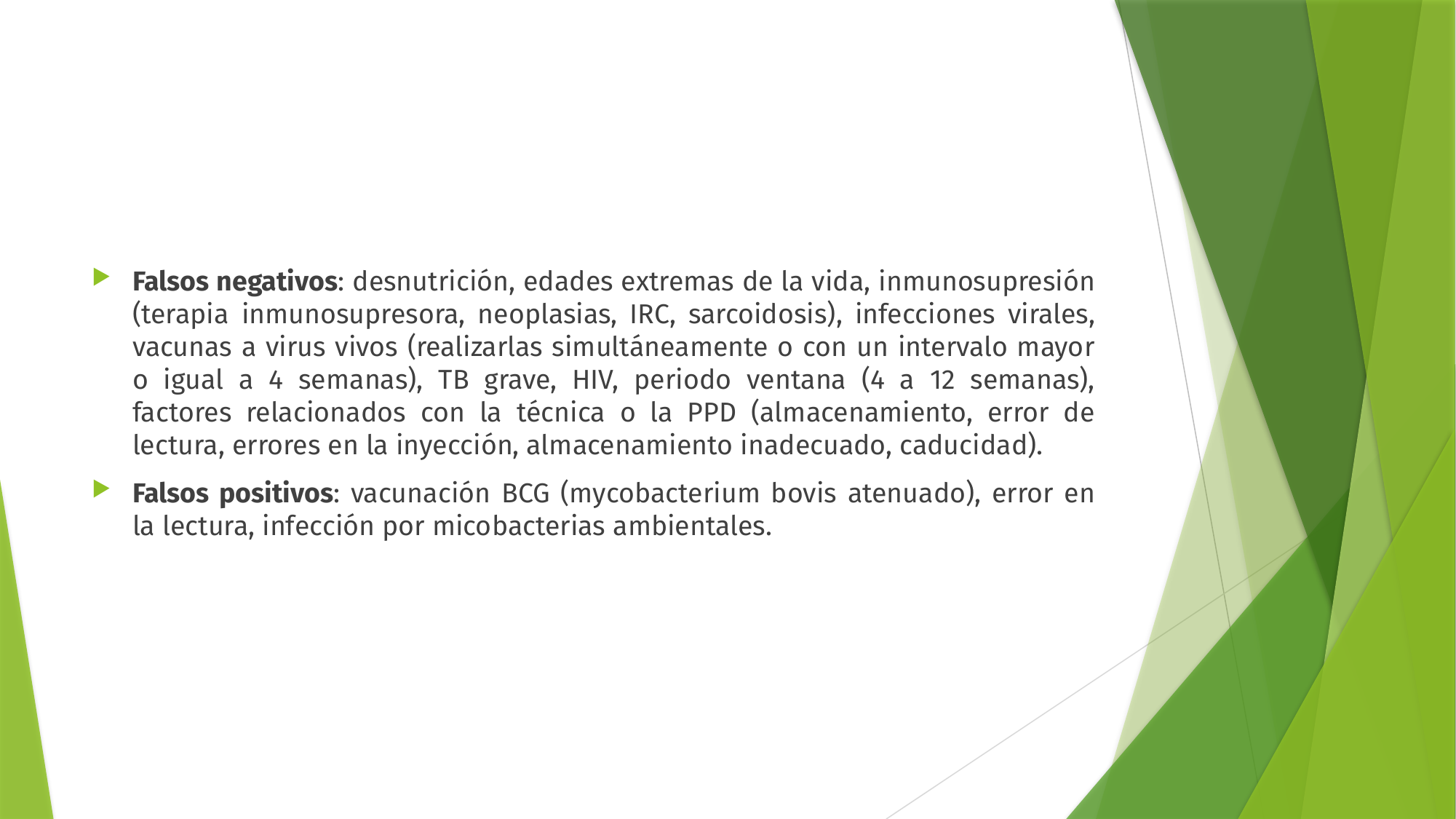

#
Falsos negativos: desnutrición, edades extremas de la vida, inmunosupresión (terapia inmunosupresora, neoplasias, IRC, sarcoidosis), infecciones virales, vacunas a virus vivos (realizarlas simultáneamente o con un intervalo mayor o igual a 4 semanas), TB grave, HIV, periodo ventana (4 a 12 semanas), factores relacionados con la técnica o la PPD (almacenamiento, error de lectura, errores en la inyección, almacenamiento inadecuado, caducidad).
Falsos positivos: vacunación BCG (mycobacterium bovis atenuado), error en la lectura, infección por micobacterias ambientales.